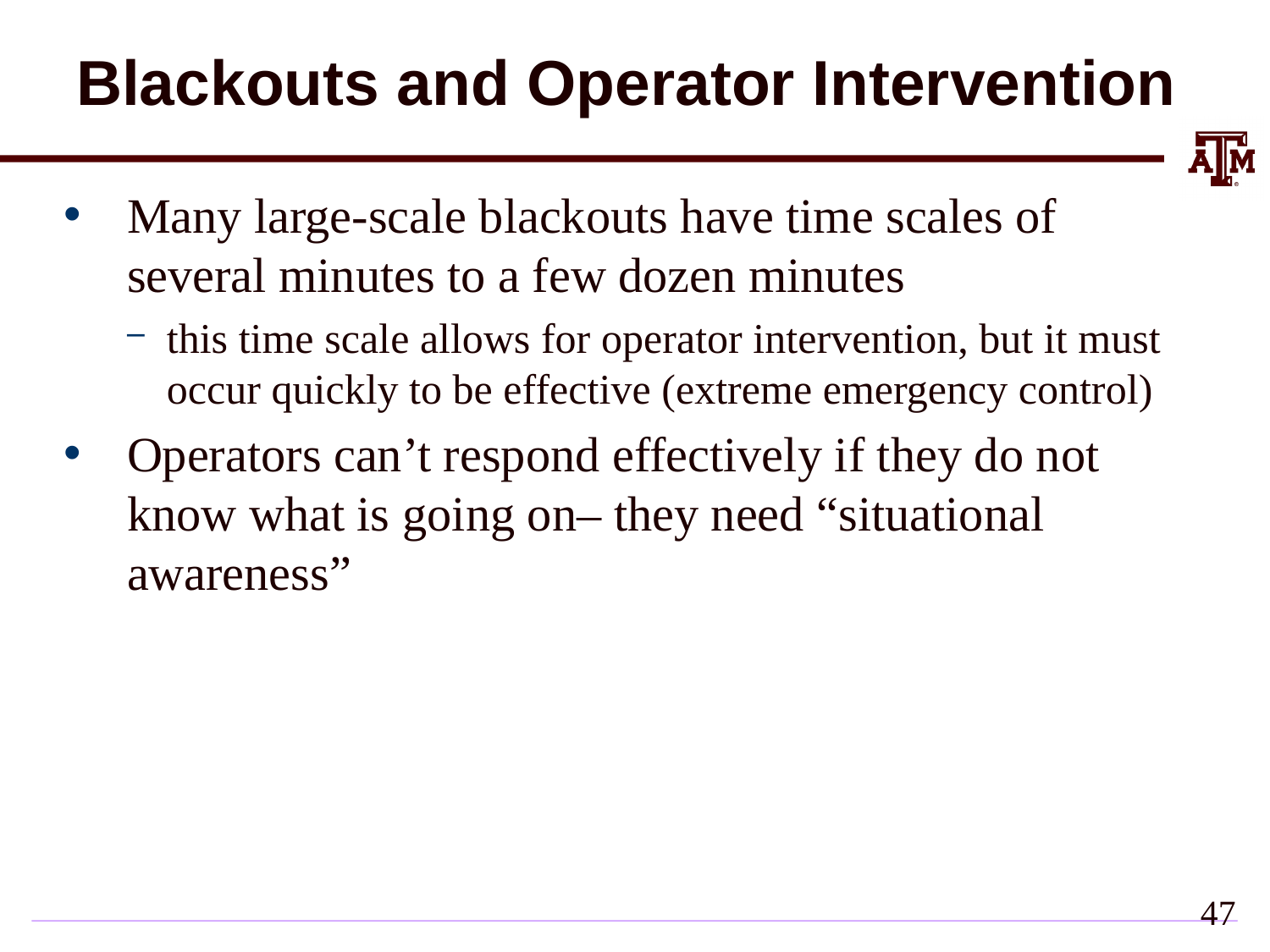

# Blackouts and Operator Intervention
Many large-scale blackouts have time scales of several minutes to a few dozen minutes
this time scale allows for operator intervention, but it must occur quickly to be effective (extreme emergency control)
Operators can’t respond effectively if they do not know what is going on– they need “situational awareness”

47